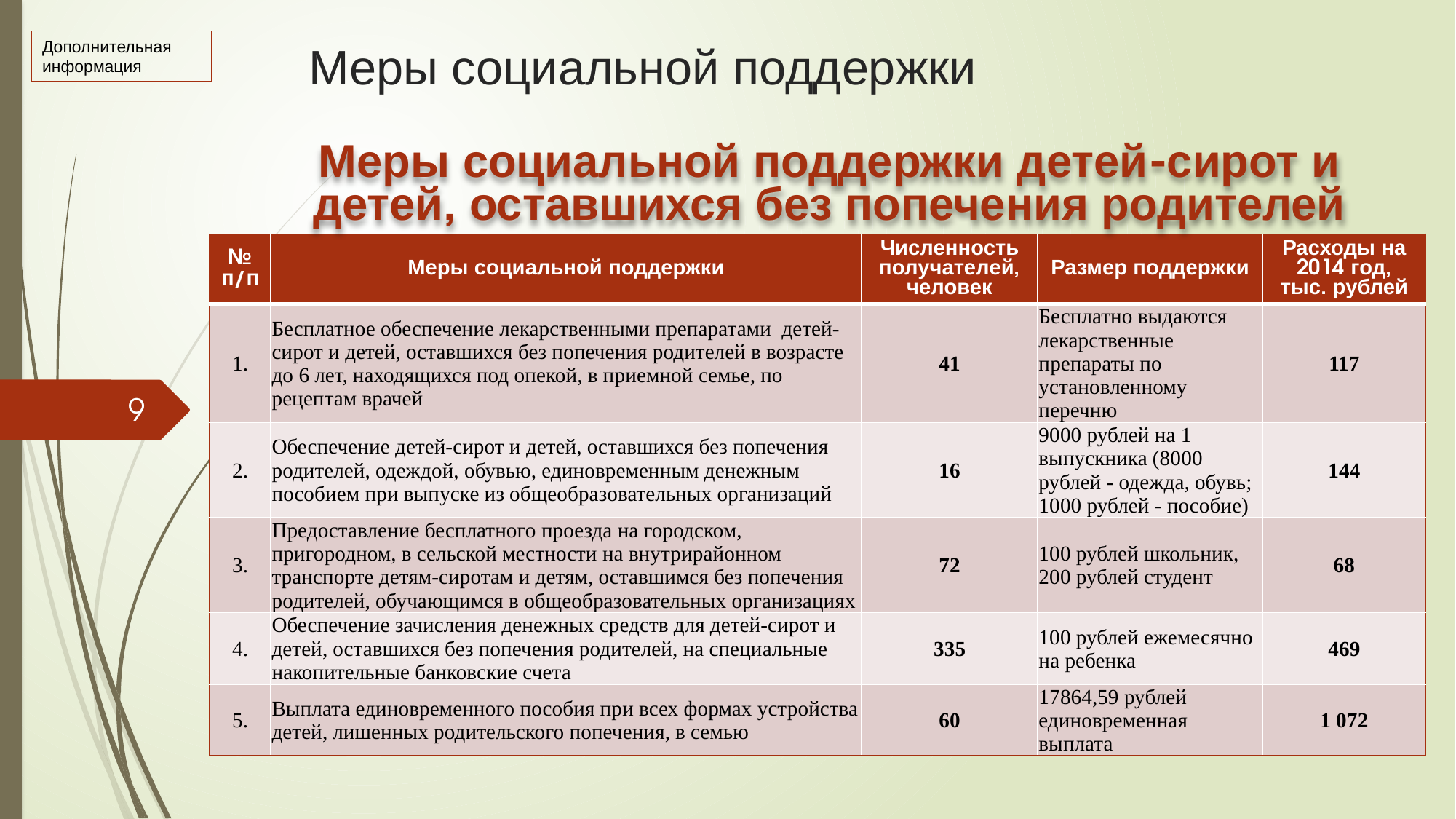

# Меры социальной поддержки
Дополнительная информация
Меры социальной поддержки детей-сирот и детей, оставшихся без попечения родителей
| № п/п | Меры социальной поддержки | Численность получателей, человек | Размер поддержки | Расходы на 2014 год, тыс. рублей |
| --- | --- | --- | --- | --- |
| 1. | Бесплатное обеспечение лекарственными препаратами детей-сирот и детей, оставшихся без попечения родителей в возрасте до 6 лет, находящихся под опекой, в приемной семье, по рецептам врачей | 41 | Бесплатно выдаются лекарственные препараты по установленному перечню | 117 |
| 2. | Обеспечение детей-сирот и детей, оставшихся без попечения родителей, одеждой, обувью, единовременным денежным пособием при выпуске из общеобразовательных организаций | 16 | 9000 рублей на 1 выпускника (8000 рублей - одежда, обувь; 1000 рублей - пособие) | 144 |
| 3. | Предоставление бесплатного проезда на городском, пригородном, в сельской местности на внутрирайонном транспорте детям-сиротам и детям, оставшимся без попечения родителей, обучающимся в общеобразовательных организациях | 72 | 100 рублей школьник, 200 рублей студент | 68 |
| 4. | Обеспечение зачисления денежных средств для детей-сирот и детей, оставшихся без попечения родителей, на специальные накопительные банковские счета | 335 | 100 рублей ежемесячно на ребенка | 469 |
| 5. | Выплата единовременного пособия при всех формах устройства детей, лишенных родительского попечения, в семью | 60 | 17864,59 рублей единовременная выплата | 1 072 |
9